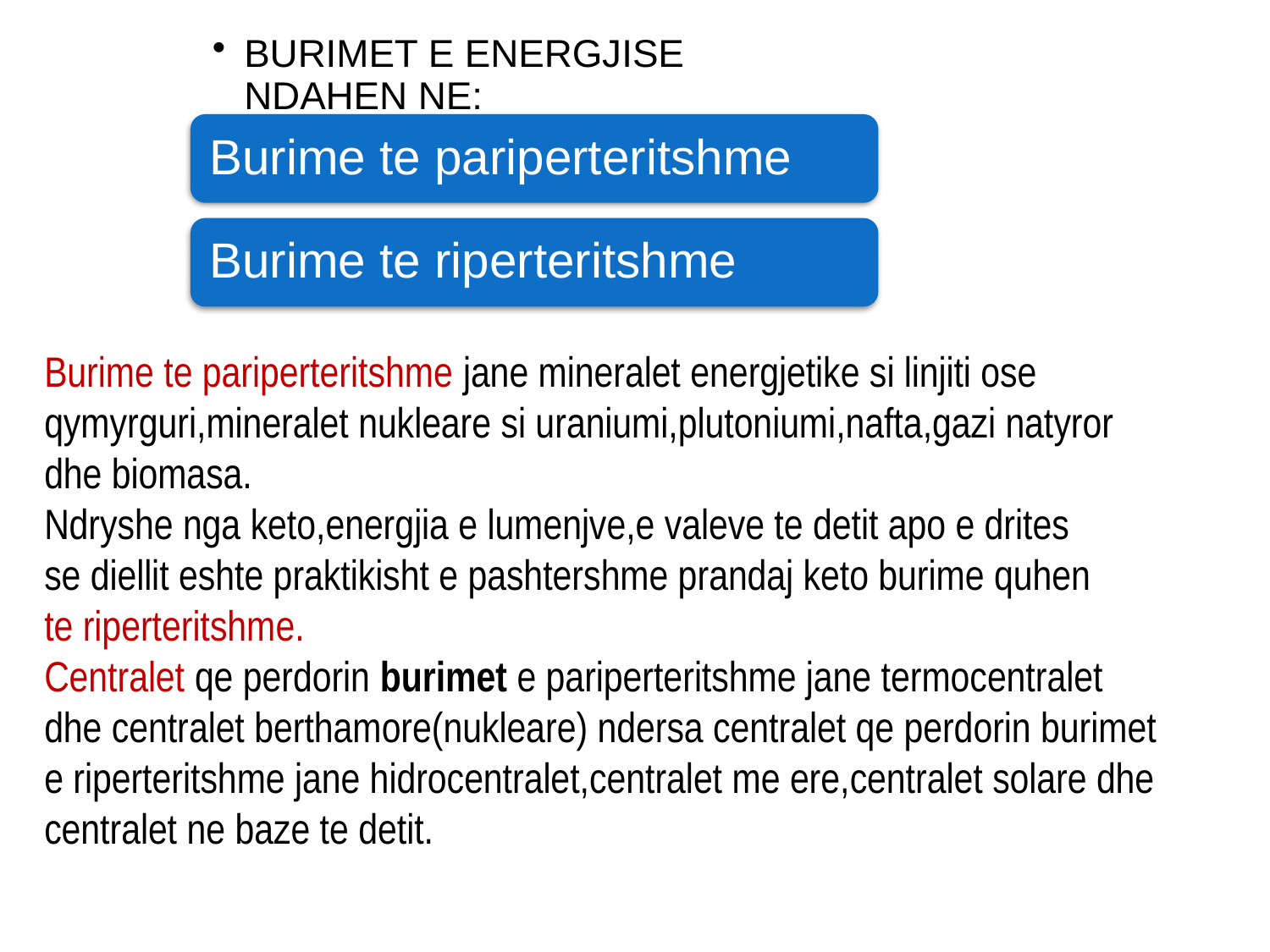

Burime te pariperteritshme
BURIMET E ENERGJISE NDAHEN NE:
Burime te riperteritshme

Burime te pariperteritshme jane mineralet energjetike si linjiti ose
qymyrguri,mineralet nukleare si uraniumi,plutoniumi,nafta,gazi natyror
dhe biomasa.
Ndryshe nga keto,energjia e lumenjve,e valeve te detit apo e drites
se diellit eshte praktikisht e pashtershme prandaj keto burime quhen
te riperteritshme.
Centralet qe perdorin burimet e pariperteritshme jane termocentralet
dhe centralet berthamore(nukleare) ndersa centralet qe perdorin burimet
e riperteritshme jane hidrocentralet,centralet me ere,centralet solare dhe
centralet ne baze te detit.